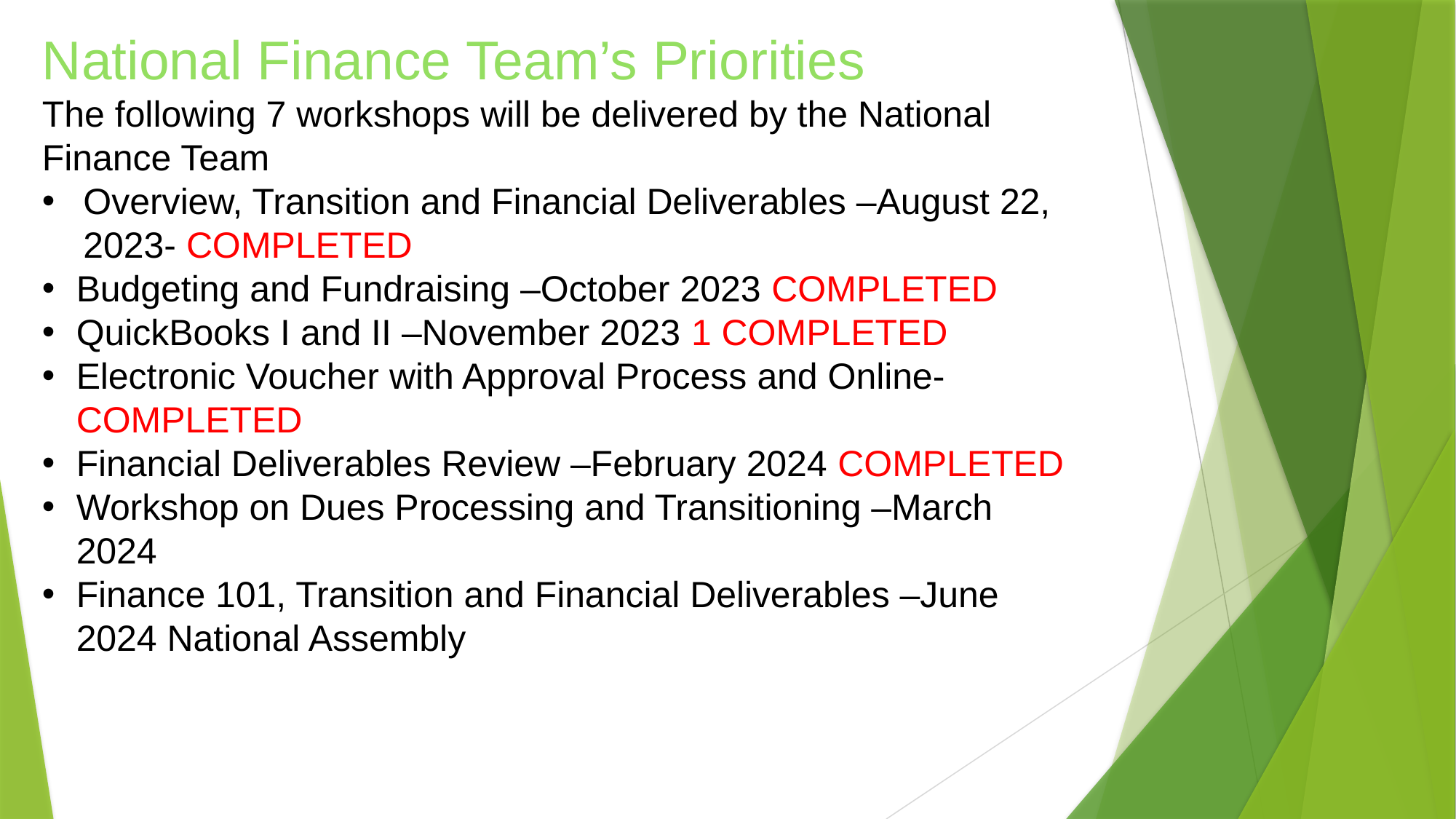

National Finance Team’s Priorities
The following 7 workshops will be delivered by the National Finance Team
Overview, Transition and Financial Deliverables –August 22, 2023- COMPLETED
Budgeting and Fundraising –October 2023 COMPLETED
QuickBooks I and II –November 2023 1 COMPLETED
Electronic Voucher with Approval Process and Online- COMPLETED
Financial Deliverables Review –February 2024 COMPLETED
Workshop on Dues Processing and Transitioning –March 2024
Finance 101, Transition and Financial Deliverables –June 2024 National Assembly